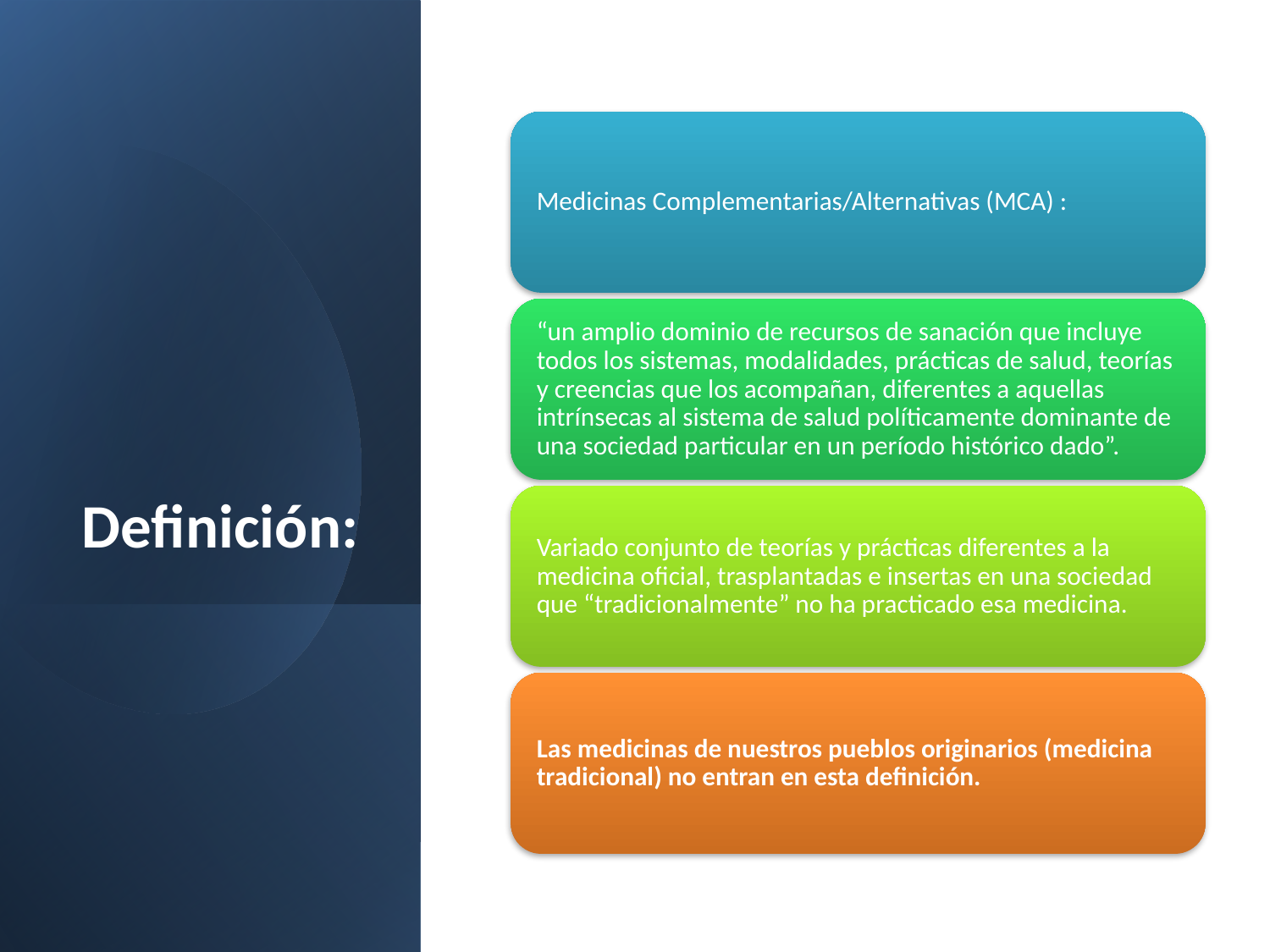

Medicinas Complementarias/Alternativas (MCA) :
“un amplio dominio de recursos de sanación que incluye todos los sistemas, modalidades, prácticas de salud, teorías y creencias que los acompañan, diferentes a aquellas intrínsecas al sistema de salud políticamente dominante de una sociedad particular en un período histórico dado”.
Variado conjunto de teorías y prácticas diferentes a la medicina oficial, trasplantadas e insertas en una sociedad que “tradicionalmente” no ha practicado esa medicina.
Las medicinas de nuestros pueblos originarios (medicina tradicional) no entran en esta definición.

# Definición: